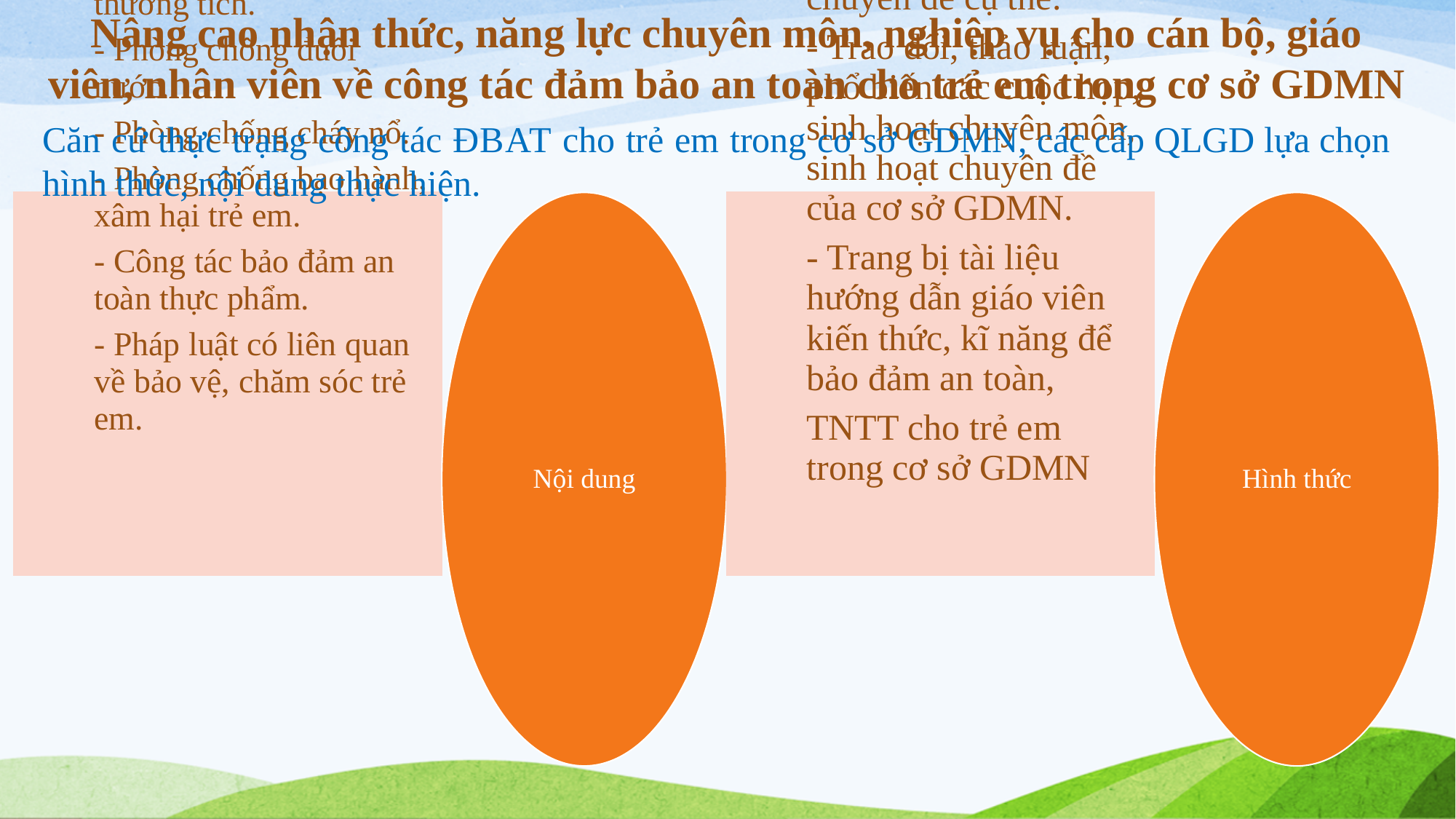

Nâng cao nhận thức, năng lực chuyên môn, nghiệp vụ cho cán bộ, giáo viên, nhân viên về công tác đảm bảo an toàn cho trẻ em trong cơ sở GDMN
Căn cứ thực trạng công tác ĐBAT cho trẻ em trong cơ sở GDMN, các cấp QLGD lựa chọn hình thức, nội dung thực hiện.
Hình thức
Nội dung
- Công tác bảo đảm an toàn thực phẩm.